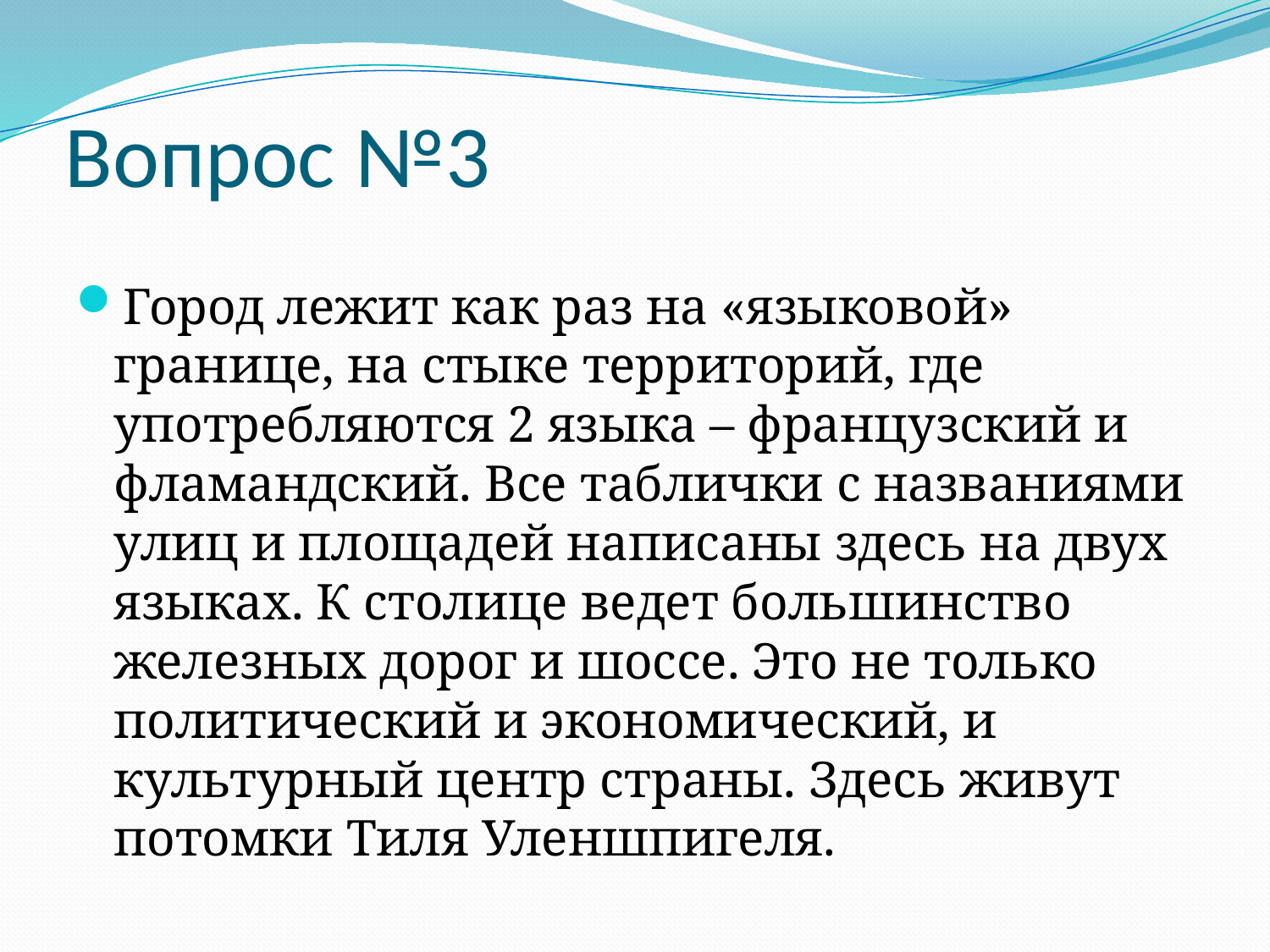

# Вопрос №3
Город лежит как раз на «языковой» границе, на стыке территорий, где употребляются 2 языка – французский и фламандский. Все таблички с названиями улиц и площадей написаны здесь на двух языках. К столице ведет большинство железных дорог и шоссе. Это не только политический и экономический, и культурный центр страны. Здесь живут потомки Тиля Уленшпигеля.